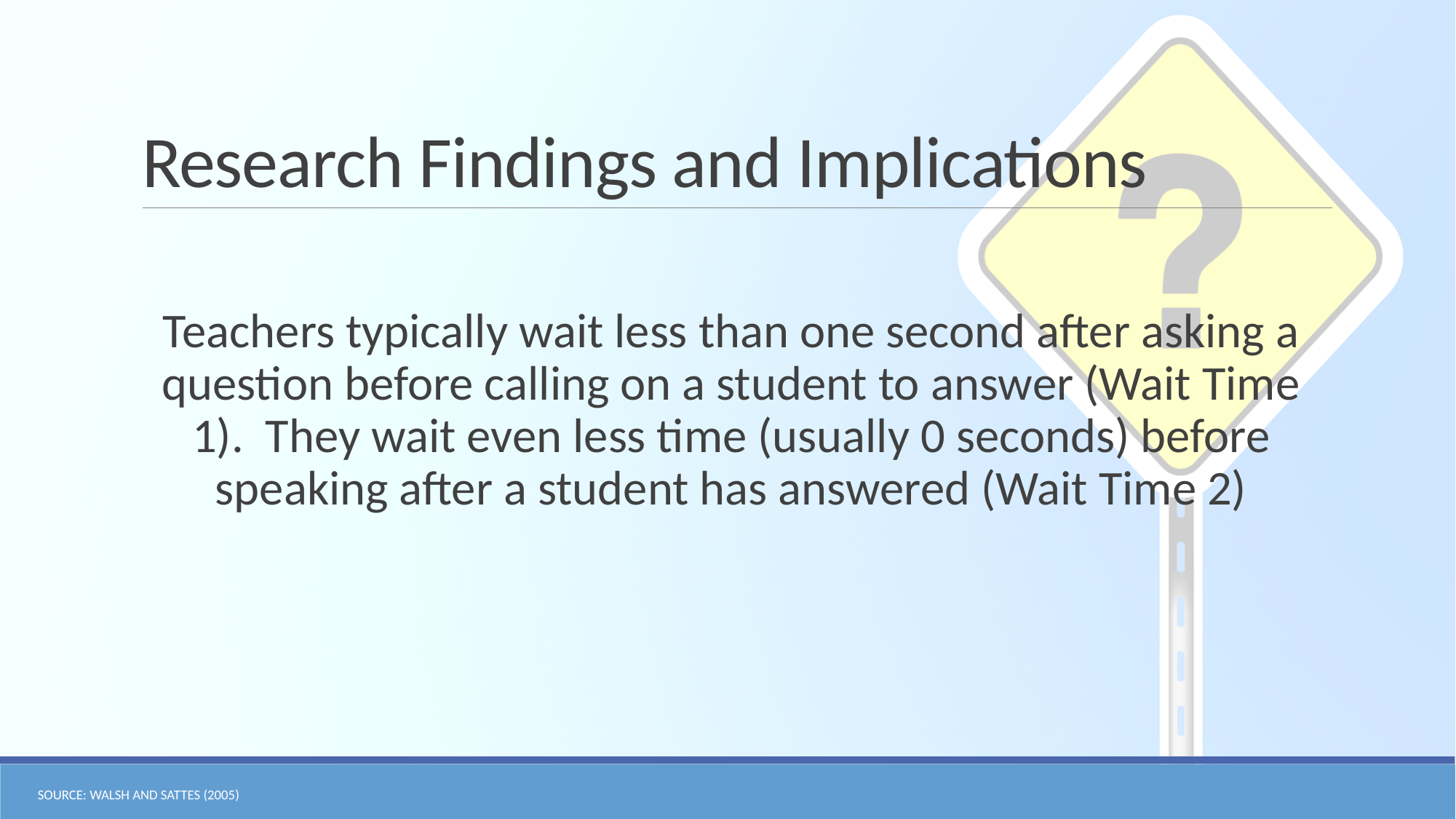

# Research Findings and Implications

Teachers typically wait less than one second after asking a question before calling on a student to answer (Wait Time 1).  They wait even less time (usually 0 seconds) before speaking after a student has answered (Wait Time 2)
Source: Walsh and Sattes (2005)